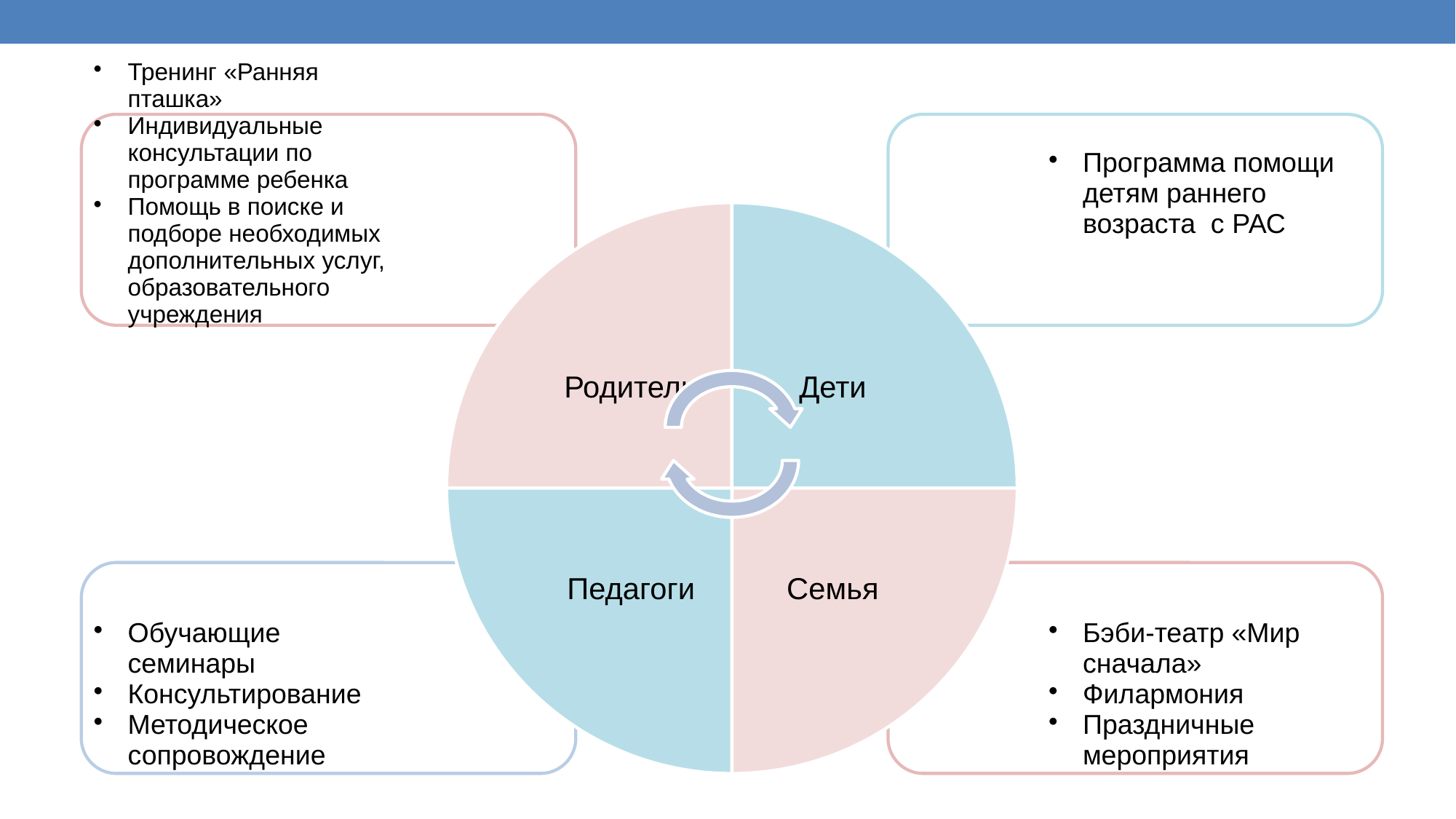

Родители
Тренинг «Ранняя пташка»
Дети
Программа помощи детям раннего возраста  с РАС
Семья
Бэби-театр «Мир сначала»
Педагоги
Обучающие семинары
Филармония
Праздничные мероприятия
Индивидуальные консультации по программе ребенка
Помощь в поиске и подборе необходимых дополнительных услуг, образовательного учреждения
Консультирование
Методическое сопровождение